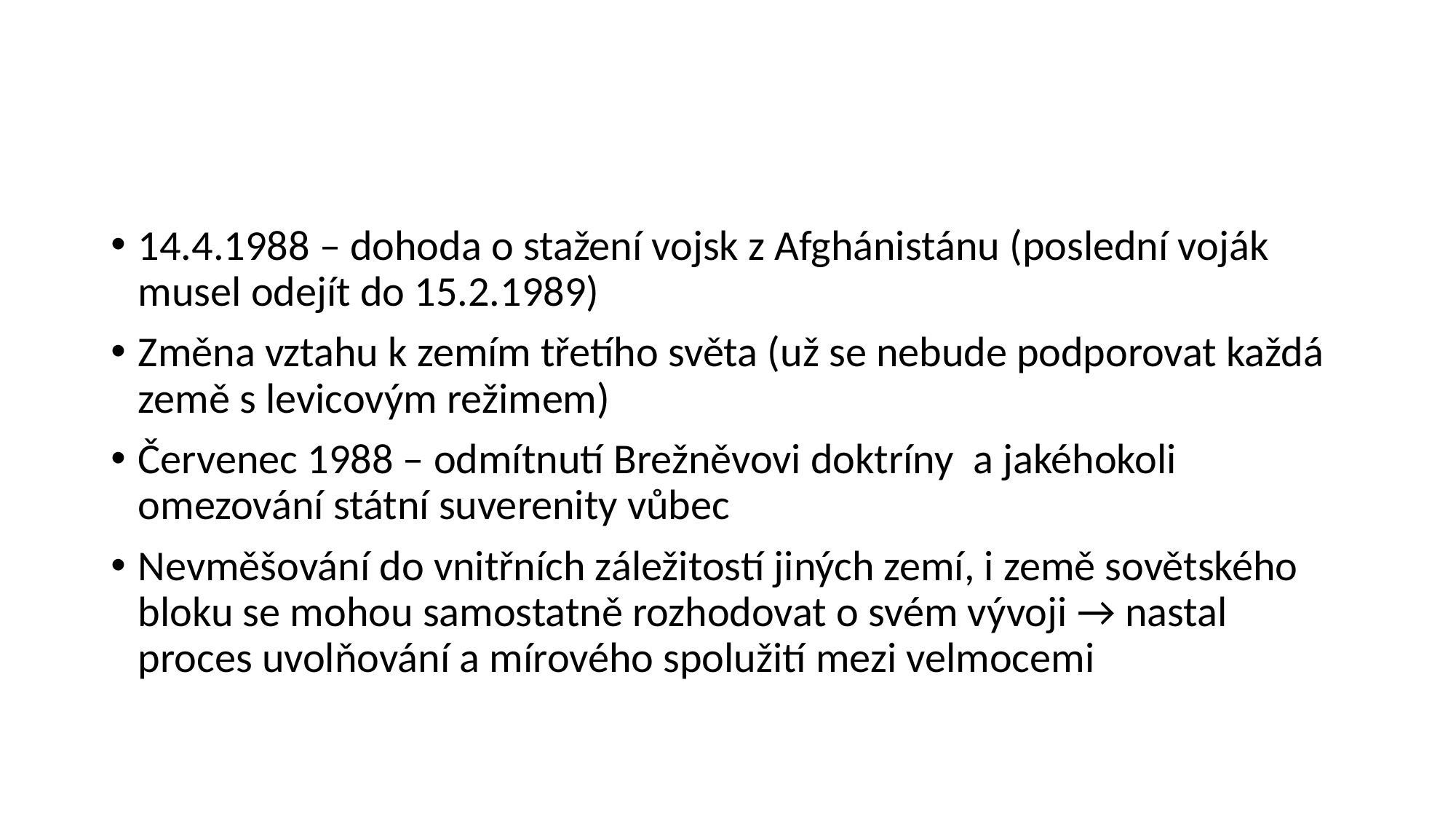

#
14.4.1988 – dohoda o stažení vojsk z Afghánistánu (poslední voják musel odejít do 15.2.1989)
Změna vztahu k zemím třetího světa (už se nebude podporovat každá země s levicovým režimem)
Červenec 1988 – odmítnutí Brežněvovi doktríny  a jakéhokoli omezování státní suverenity vůbec
Nevměšování do vnitřních záležitostí jiných zemí, i země sovětského bloku se mohou samostatně rozhodovat o svém vývoji → nastal proces uvolňování a mírového spolužití mezi velmocemi